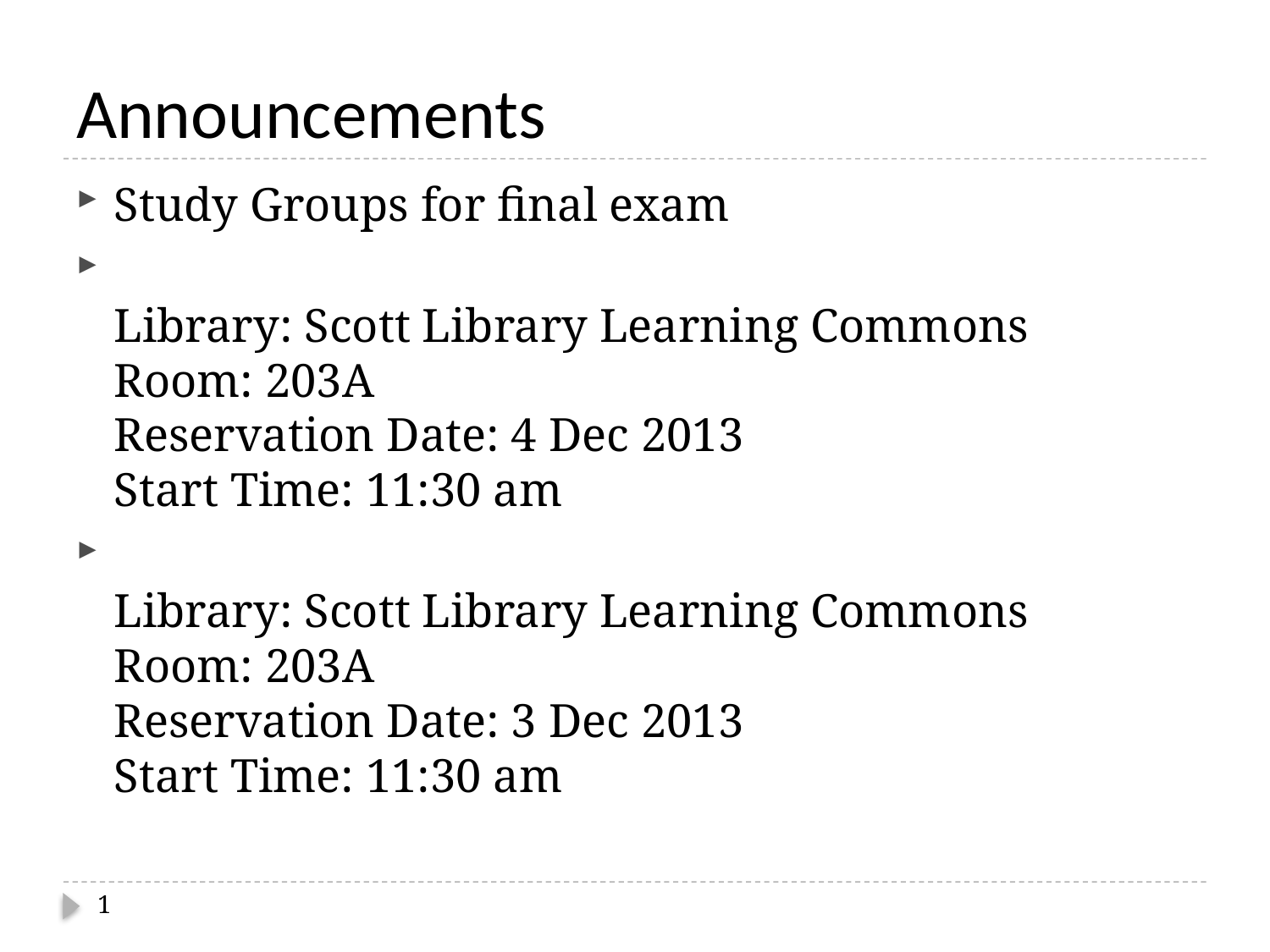

# Announcements
Study Groups for final exam
Library: Scott Library Learning Commons
Room: 203A
Reservation Date: 4 Dec 2013
Start Time: 11:30 am
Library: Scott Library Learning Commons
Room: 203A
Reservation Date: 3 Dec 2013
Start Time: 11:30 am
1